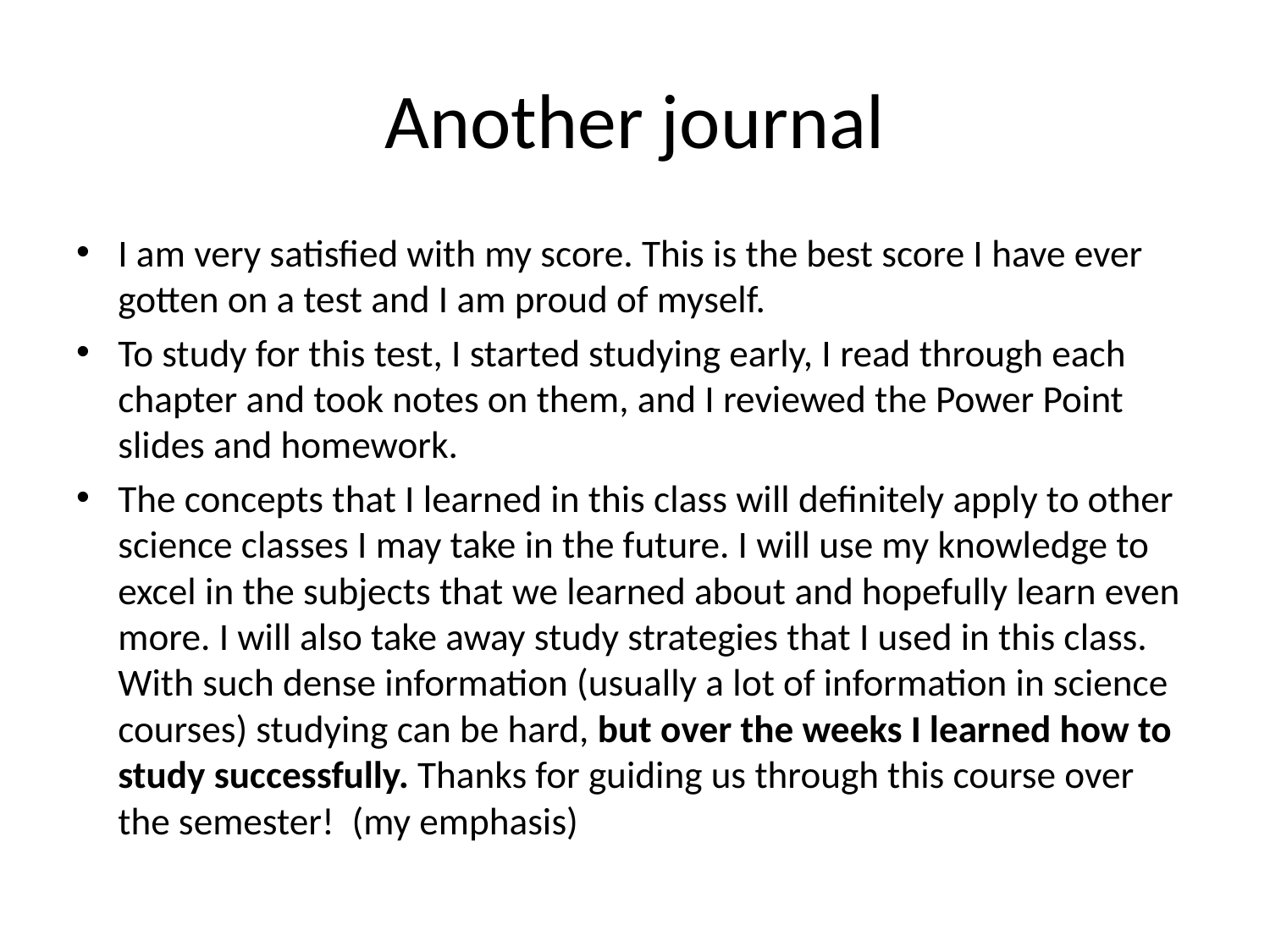

# Another journal
I am very satisfied with my score. This is the best score I have ever gotten on a test and I am proud of myself.
To study for this test, I started studying early, I read through each chapter and took notes on them, and I reviewed the Power Point slides and homework.
The concepts that I learned in this class will definitely apply to other science classes I may take in the future. I will use my knowledge to excel in the subjects that we learned about and hopefully learn even more. I will also take away study strategies that I used in this class. With such dense information (usually a lot of information in science courses) studying can be hard, but over the weeks I learned how to study successfully. Thanks for guiding us through this course over the semester!  (my emphasis)